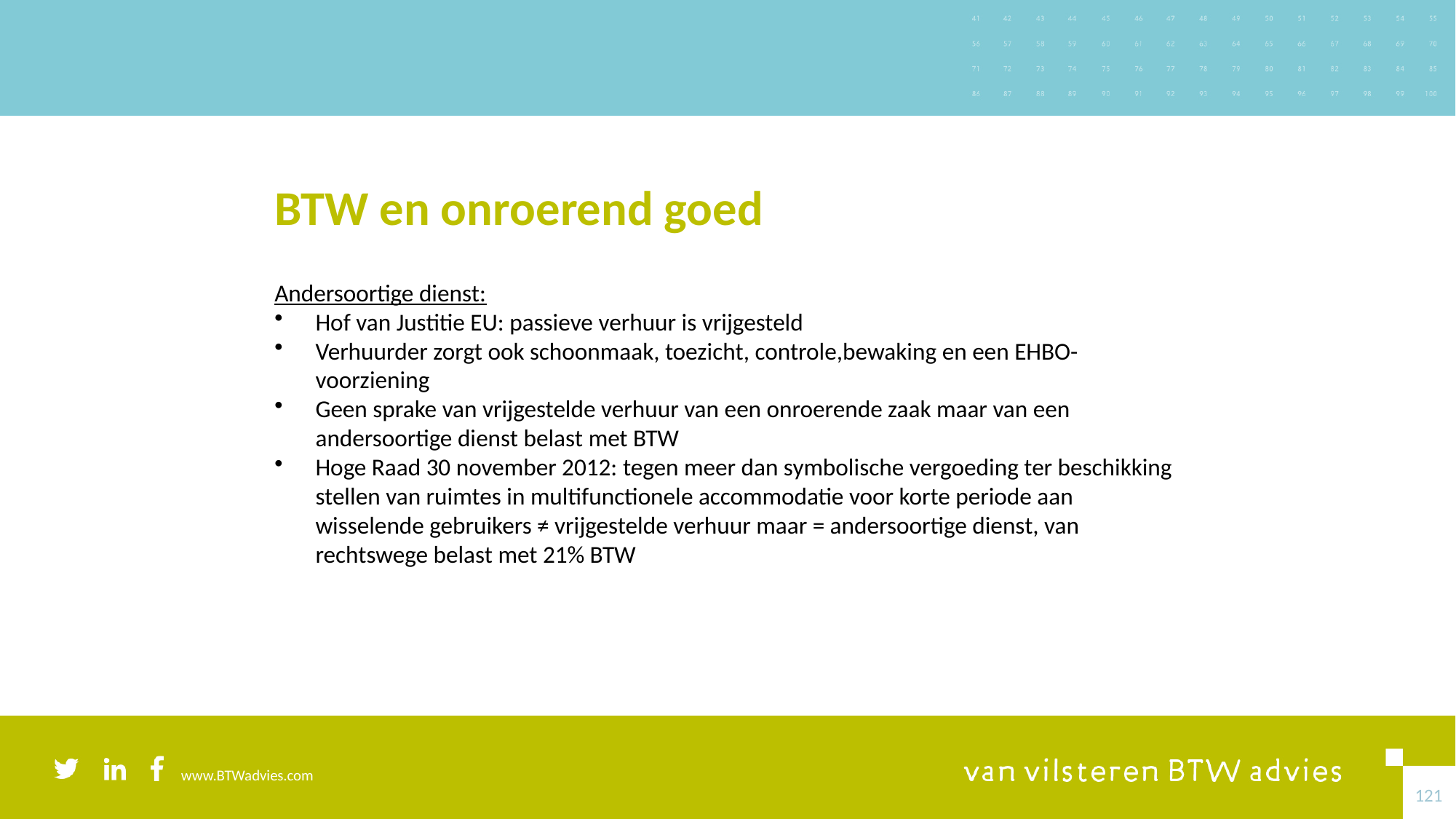

# BTW en onroerend goed
Andersoortige dienst:
Hof van Justitie EU: passieve verhuur is vrijgesteld
Verhuurder zorgt ook schoonmaak, toezicht, controle,bewaking en een EHBO-voorziening
Geen sprake van vrijgestelde verhuur van een onroerende zaak maar van een andersoortige dienst belast met BTW
Hoge Raad 30 november 2012: tegen meer dan symbolische vergoeding ter beschikking stellen van ruimtes in multifunctionele accommodatie voor korte periode aan wisselende gebruikers ≠ vrijgestelde verhuur maar = andersoortige dienst, van rechtswege belast met 21% BTW